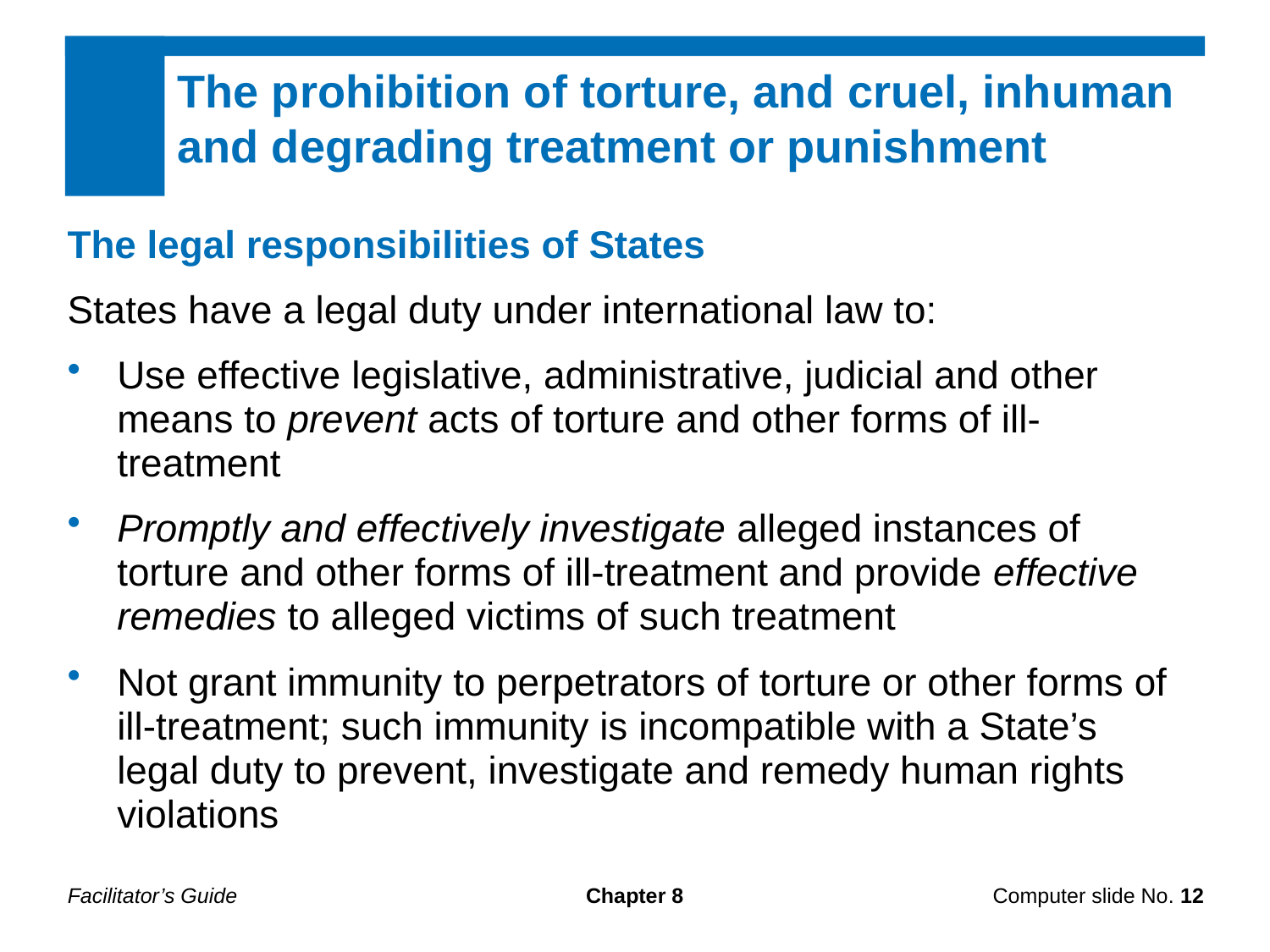

The prohibition of torture, and cruel, inhuman and degrading treatment or punishment
The legal responsibilities of States
States have a legal duty under international law to:
Use effective legislative, administrative, judicial and other means to prevent acts of torture and other forms of ill-treatment
Promptly and effectively investigate alleged instances of torture and other forms of ill-treatment and provide effective remedies to alleged victims of such treatment
Not grant immunity to perpetrators of torture or other forms of ill-treatment; such immunity is incompatible with a State’s legal duty to prevent, investigate and remedy human rights violations
Facilitator’s Guide
Chapter 8
Computer slide No. 12